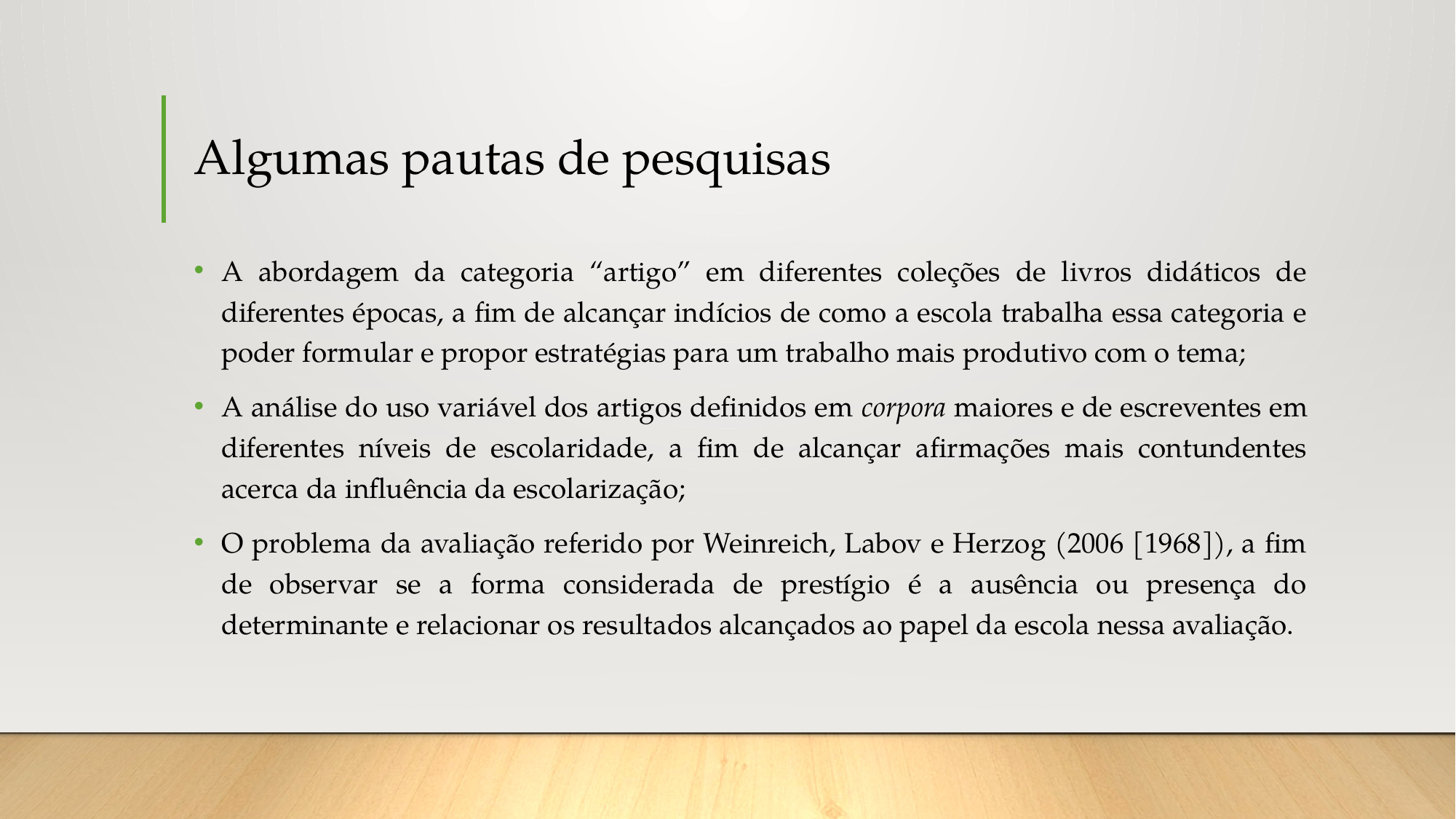

# Algumas pautas de pesquisas
A abordagem da categoria “artigo” em diferentes coleções de livros didáticos de diferentes épocas, a fim de alcançar indícios de como a escola trabalha essa categoria e poder formular e propor estratégias para um trabalho mais produtivo com o tema;
A análise do uso variável dos artigos definidos em corpora maiores e de escreventes em diferentes níveis de escolaridade, a fim de alcançar afirmações mais contundentes acerca da influência da escolarização;
O problema da avaliação referido por Weinreich, Labov e Herzog (2006 [1968]), a fim de observar se a forma considerada de prestígio é a ausência ou presença do determinante e relacionar os resultados alcançados ao papel da escola nessa avaliação.